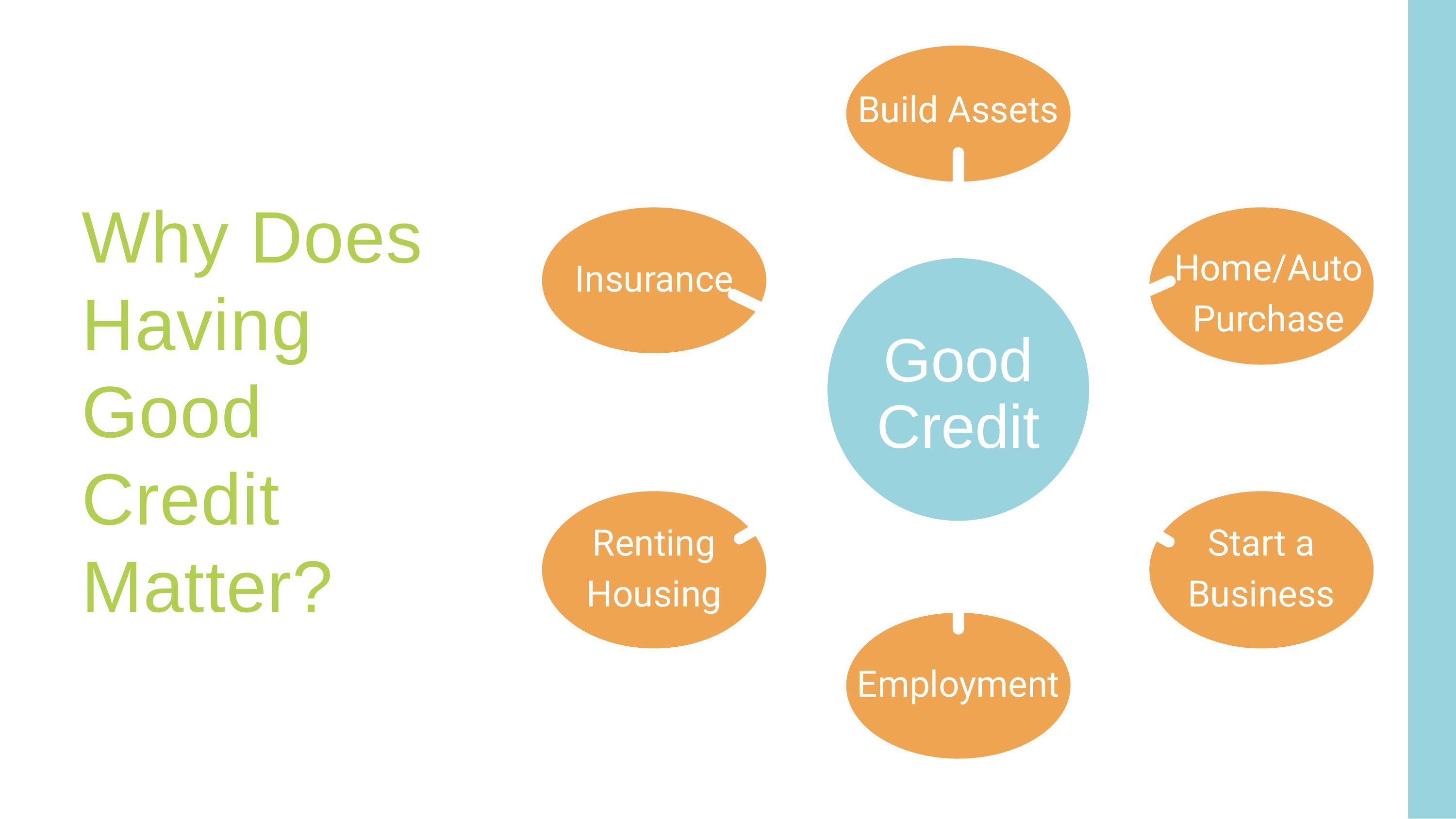

Build Assets

Home/Auto Purchase
Insurance

Renting Housing
Start a Business

Employment
Why Does Having Good Credit Matter?

Good Credit